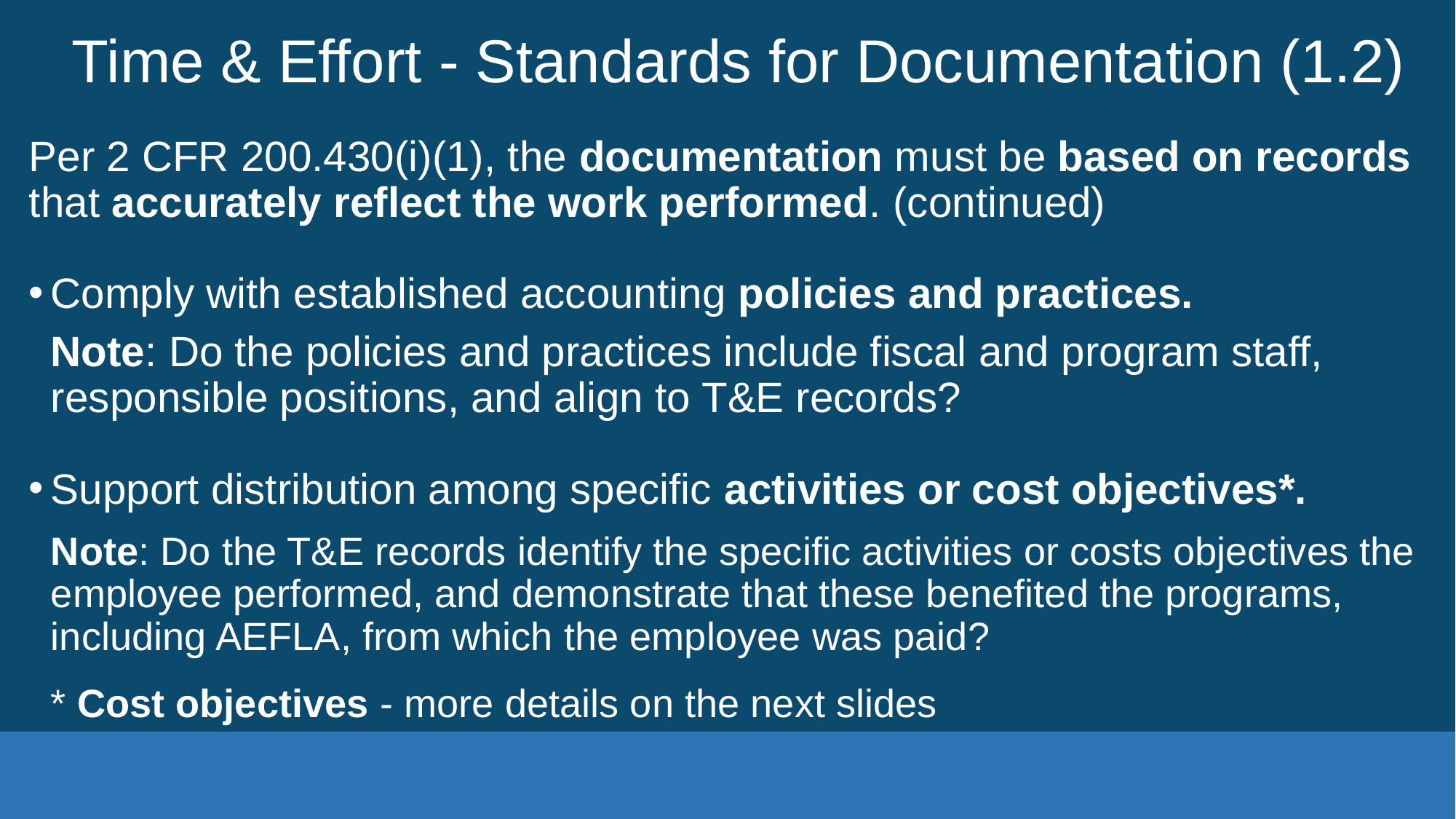

# Time & Effort - Standards for Documentation (1.2)
Per 2 CFR 200.430(i)(1), the documentation must be based on records that accurately reflect the work performed. (continued)

Comply with established accounting policies and practices.
Note: Do the policies and practices include fiscal and program staff, responsible positions, and align to T&E records?

Support distribution among specific activities or cost objectives*.
Note: Do the T&E records identify the specific activities or costs objectives the employee performed, and demonstrate that these benefited the programs, including AEFLA, from which the employee was paid?
* Cost objectives - more details on the next slides